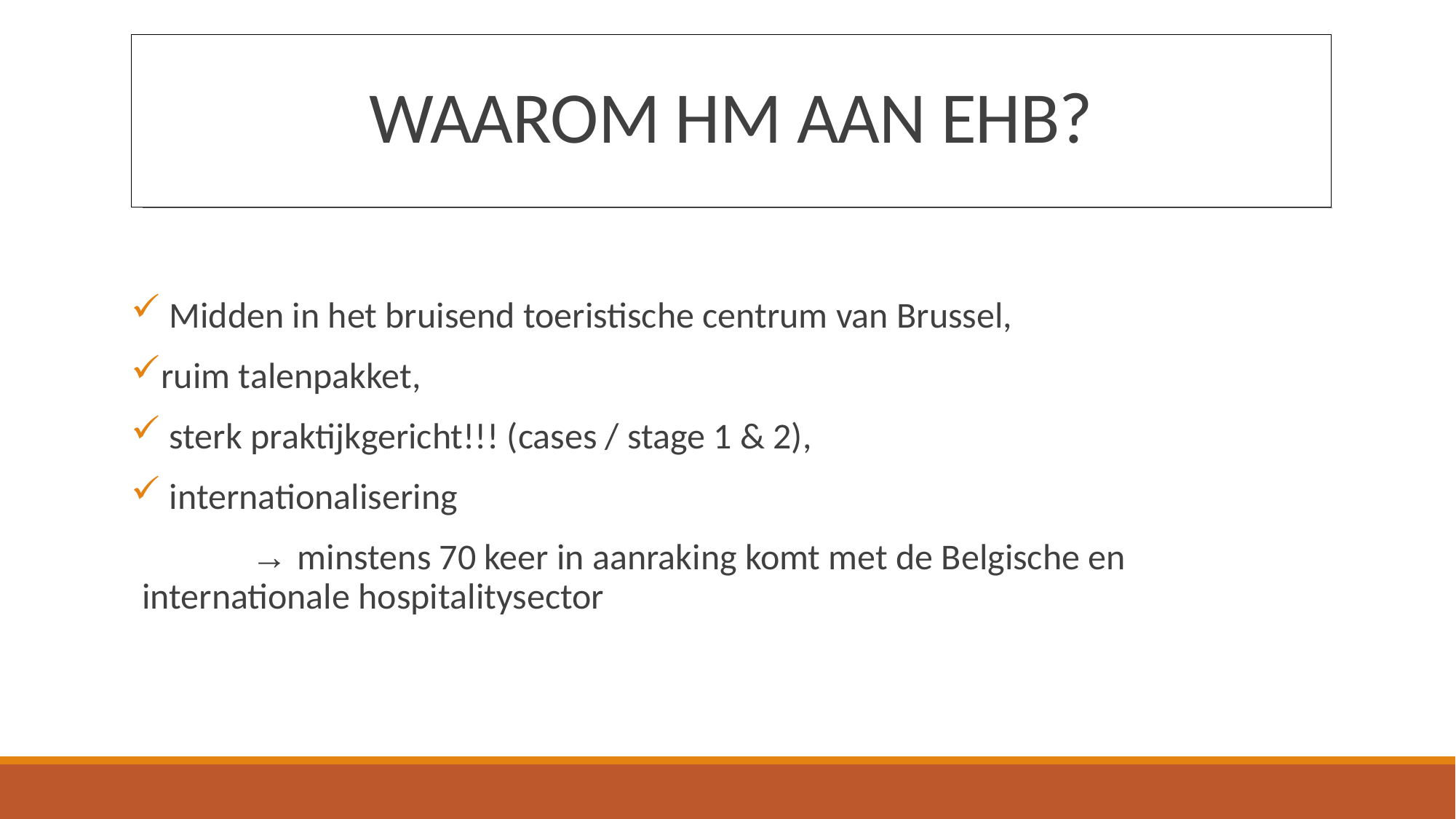

# WAAROM HM AAN EHB?

 Midden in het bruisend toeristische centrum van Brussel,
ruim talenpakket,
 sterk praktijkgericht!!! (cases / stage 1 & 2),
 internationalisering
		→ minstens 70 keer in aanraking komt met de Belgische en 	internationale hospitalitysector